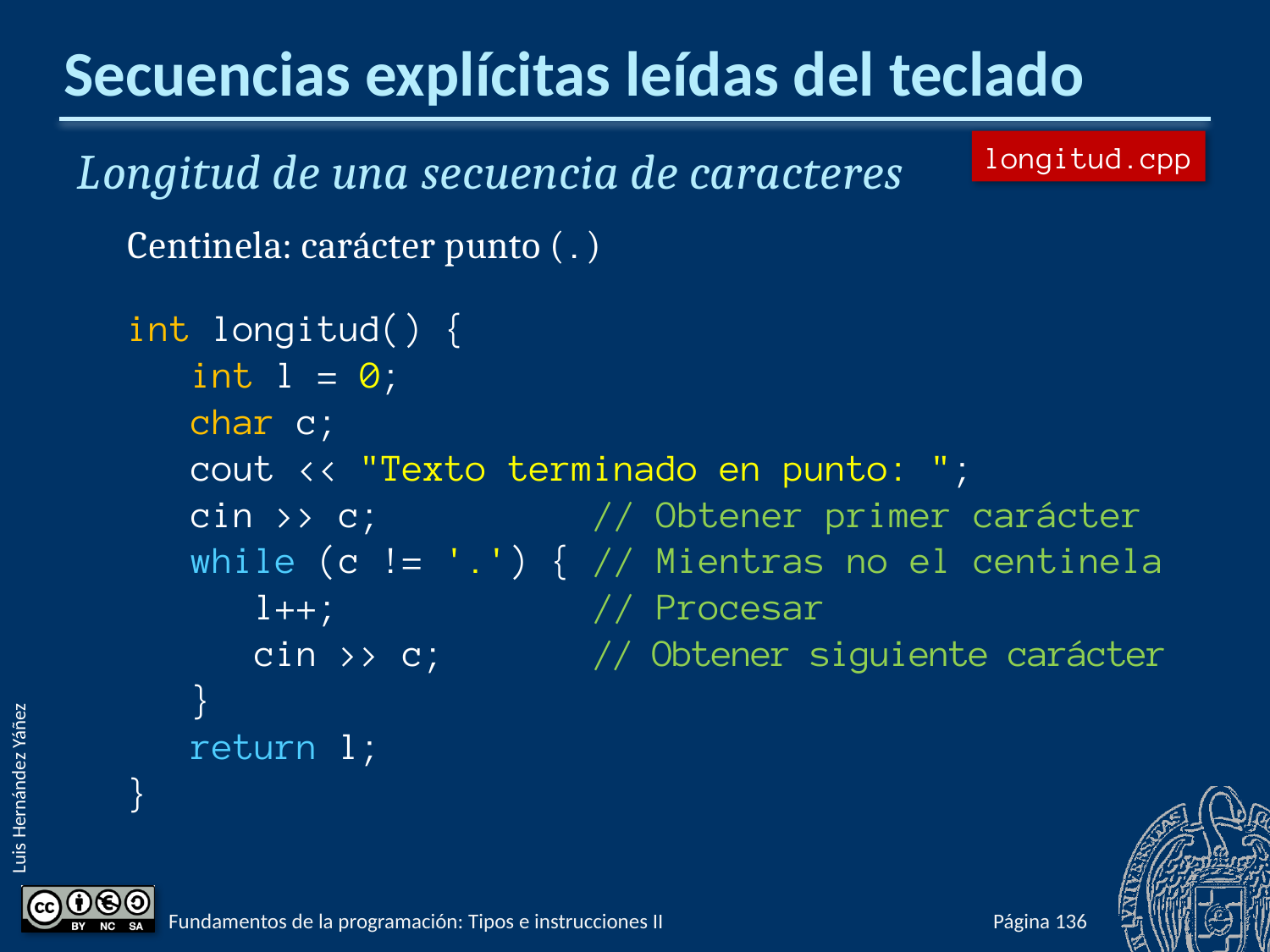

# Secuencias explícitas leídas del teclado
longitud.cpp
Longitud de una secuencia de caracteres
Centinela: carácter punto (.)
int longitud() {
   int l = 0;
   char c;
   cout << "Texto terminado en punto: ";
   cin >> c;          // Obtener primer carácter
   while (c != '.') { // Mientras no el centinela
      l++;            // Procesar
      cin >> c;       // Obtener siguiente carácter
   }
   return l;
}
Fundamentos de la programación: Tipos e instrucciones II
Página 136